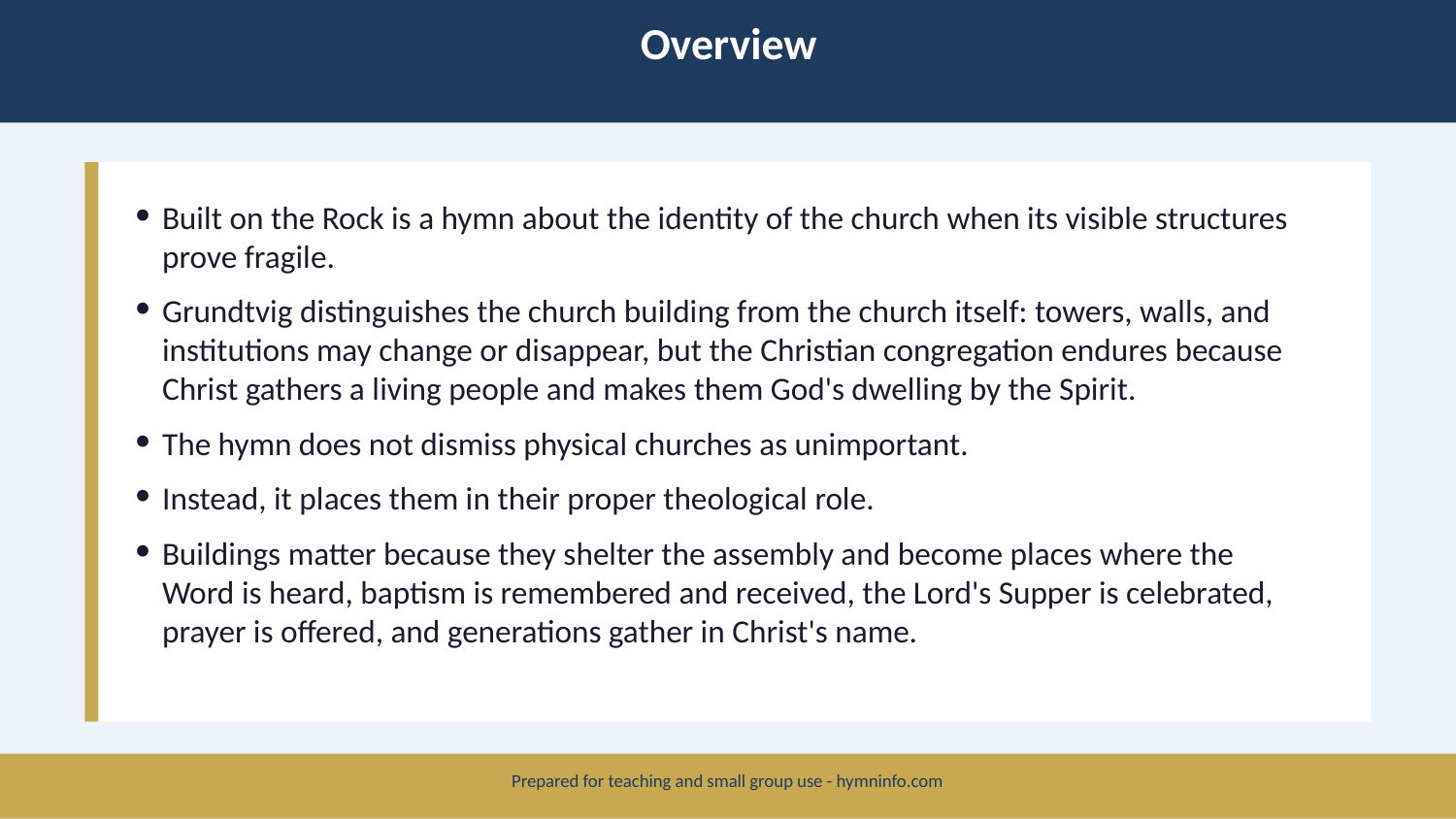

Overview

Built on the Rock is a hymn about the identity of the church when its visible structures prove fragile.
Grundtvig distinguishes the church building from the church itself: towers, walls, and institutions may change or disappear, but the Christian congregation endures because Christ gathers a living people and makes them God's dwelling by the Spirit.
The hymn does not dismiss physical churches as unimportant.
Instead, it places them in their proper theological role.
Buildings matter because they shelter the assembly and become places where the Word is heard, baptism is remembered and received, the Lord's Supper is celebrated, prayer is offered, and generations gather in Christ's name.

Prepared for teaching and small group use - hymninfo.com